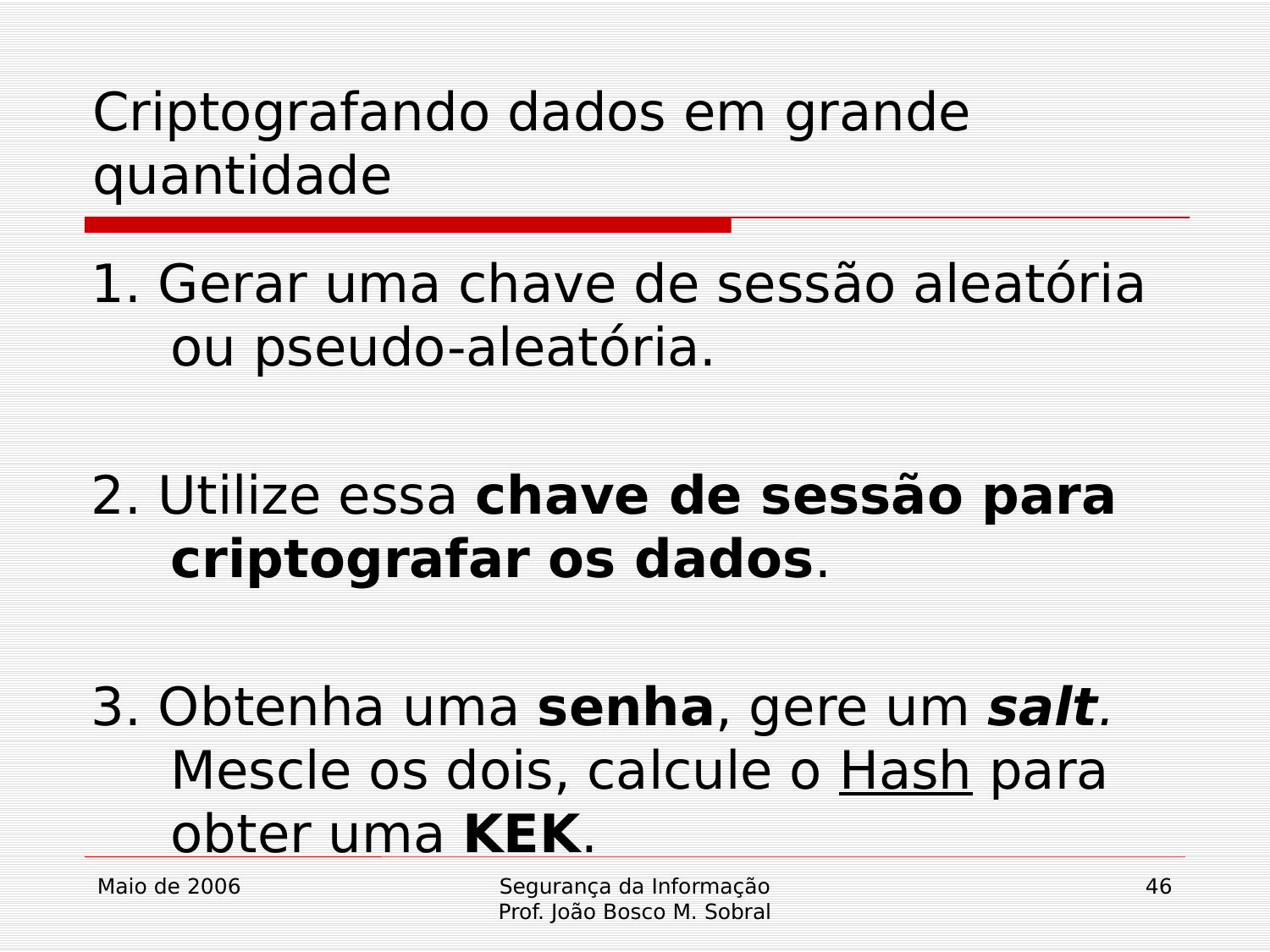

# Criptografando dados em grande quantidade
1. Gerar uma chave de sessão aleatória ou pseudo-aleatória.

2. Utilize essa chave de sessão para criptografar os dados.

3. Obtenha uma senha, gere um salt. Mescle os dois, calcule o Hash para obter uma KEK.
Maio de 2006
Segurança da Informação
Prof. João Bosco M. Sobral
46